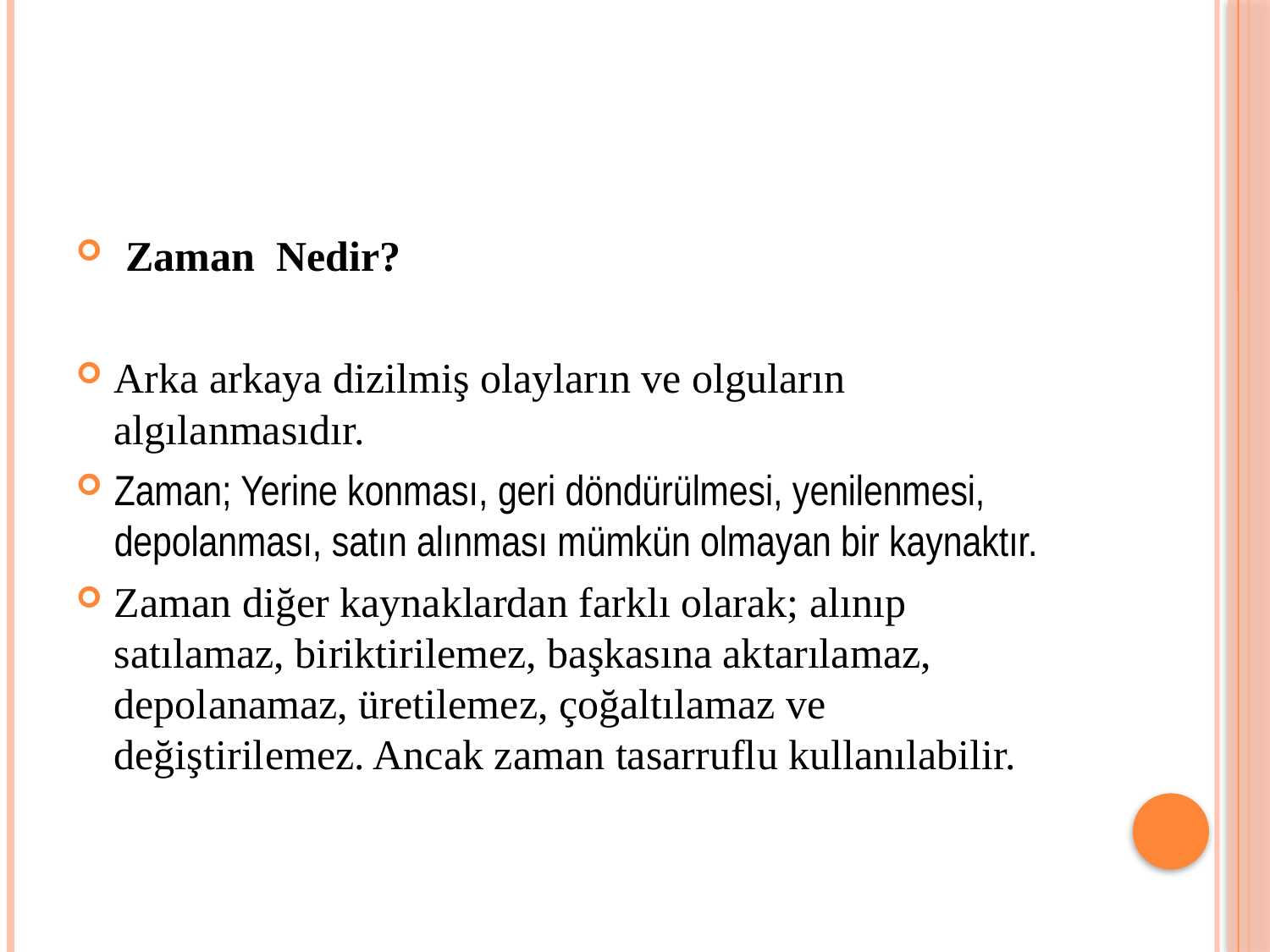

#
 Zaman  Nedir?

Arka arkaya dizilmiş olayların ve olguların algılanmasıdır.
Zaman; Yerine konması, geri döndürülmesi, yenilenmesi, depolanması, satın alınması mümkün olmayan bir kaynaktır.
Zaman diğer kaynaklardan farklı olarak; alınıp satılamaz, biriktirilemez, başkasına aktarılamaz, depolanamaz, üretilemez, çoğaltılamaz ve değiştirilemez. Ancak zaman tasarruflu kullanılabilir.